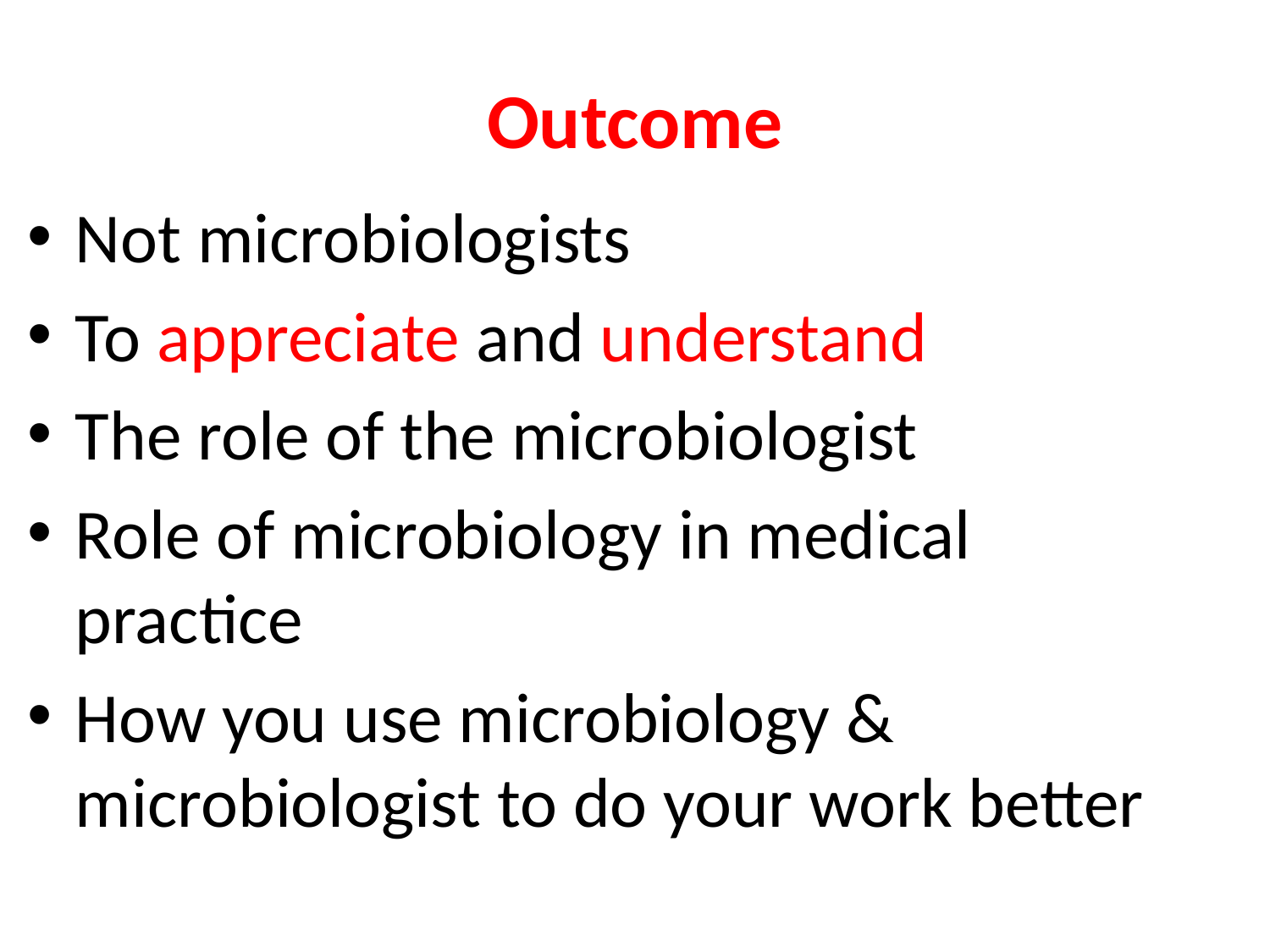

# Outcome
Not microbiologists
To appreciate and understand
The role of the microbiologist
Role of microbiology in medical practice
How you use microbiology & microbiologist to do your work better